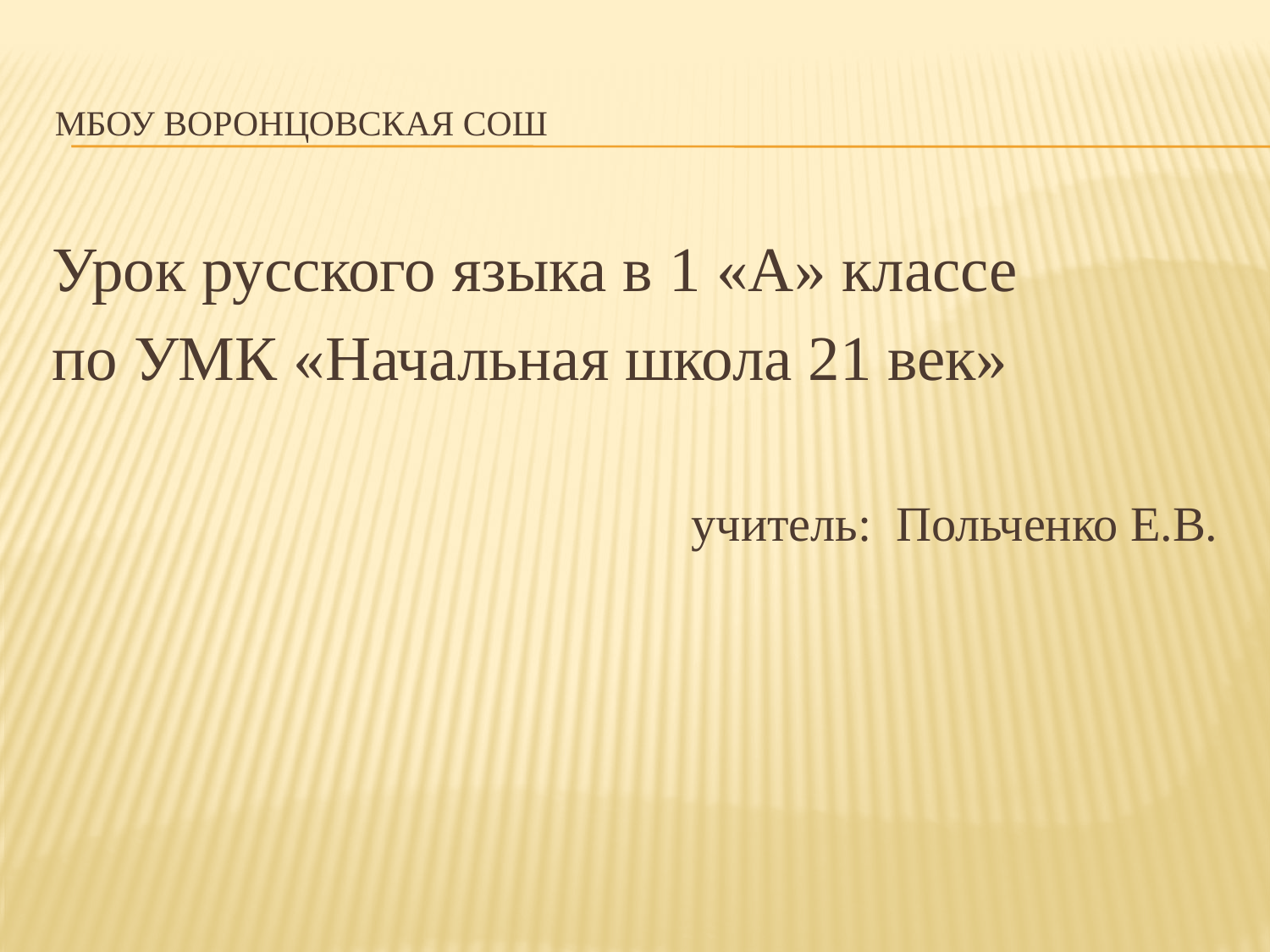

# МБОУ Воронцовская СОШ
Урок русского языка в 1 «А» классе
по УМК «Начальная школа 21 век»

учитель:  Польченко Е.В.